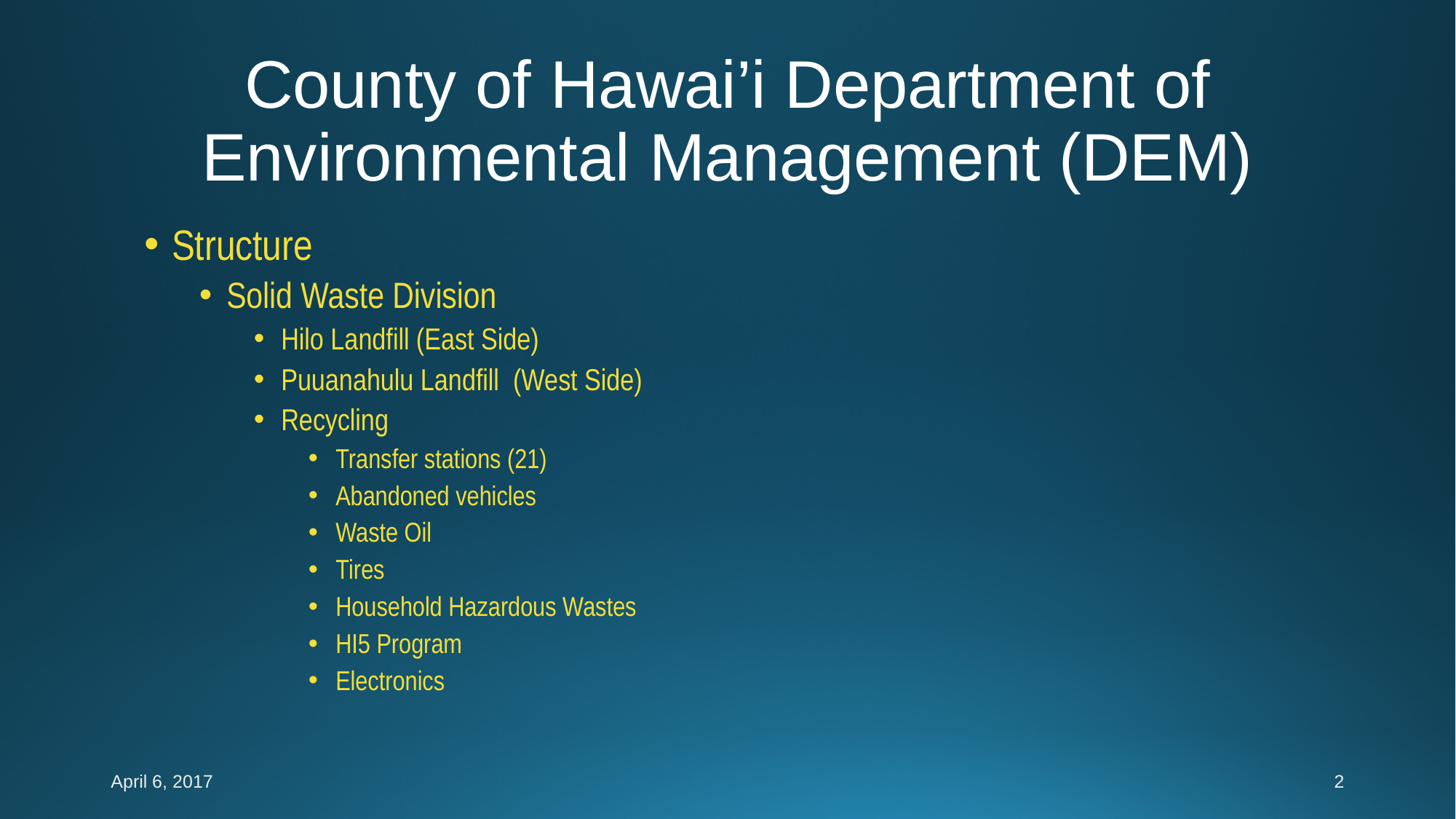

# County of Hawai’i Department of Environmental Management (DEM)
Structure
Solid Waste Division
Hilo Landfill (East Side)
Puuanahulu Landfill  (West Side)
Recycling
Transfer stations (21)
Abandoned vehicles
Waste Oil
Tires
Household Hazardous Wastes
HI5 Program
Electronics

April 6, 2017
2